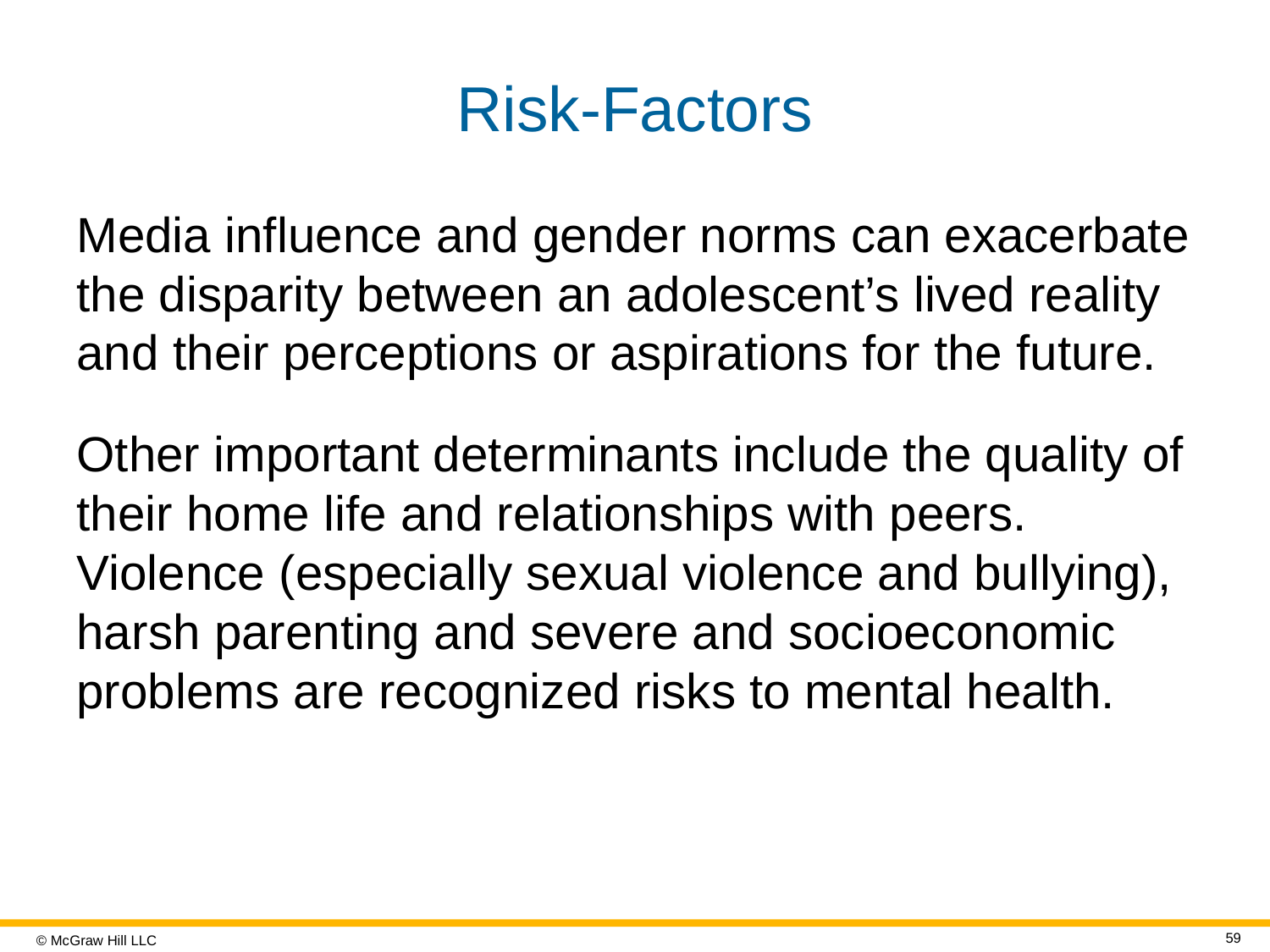

# Risk-Factors
Media influence and gender norms can exacerbate the disparity between an adolescent’s lived reality and their perceptions or aspirations for the future.
Other important determinants include the quality of their home life and relationships with peers. Violence (especially sexual violence and bullying), harsh parenting and severe and socioeconomic problems are recognized risks to mental health.
59